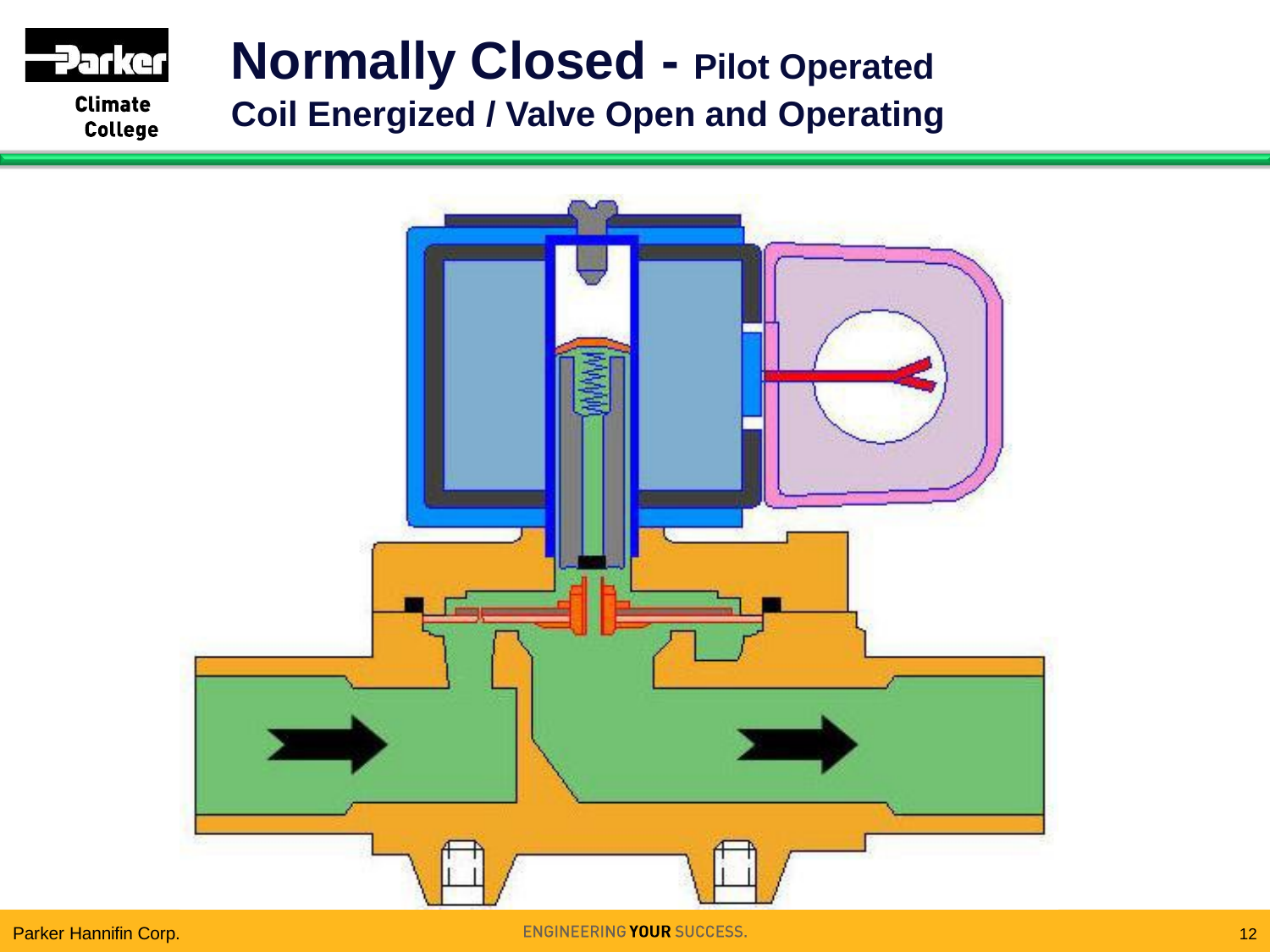

# Normally Closed - Pilot Operated  Coil Energized / Valve Open and Operating

Parker Hannifin Corp.
12